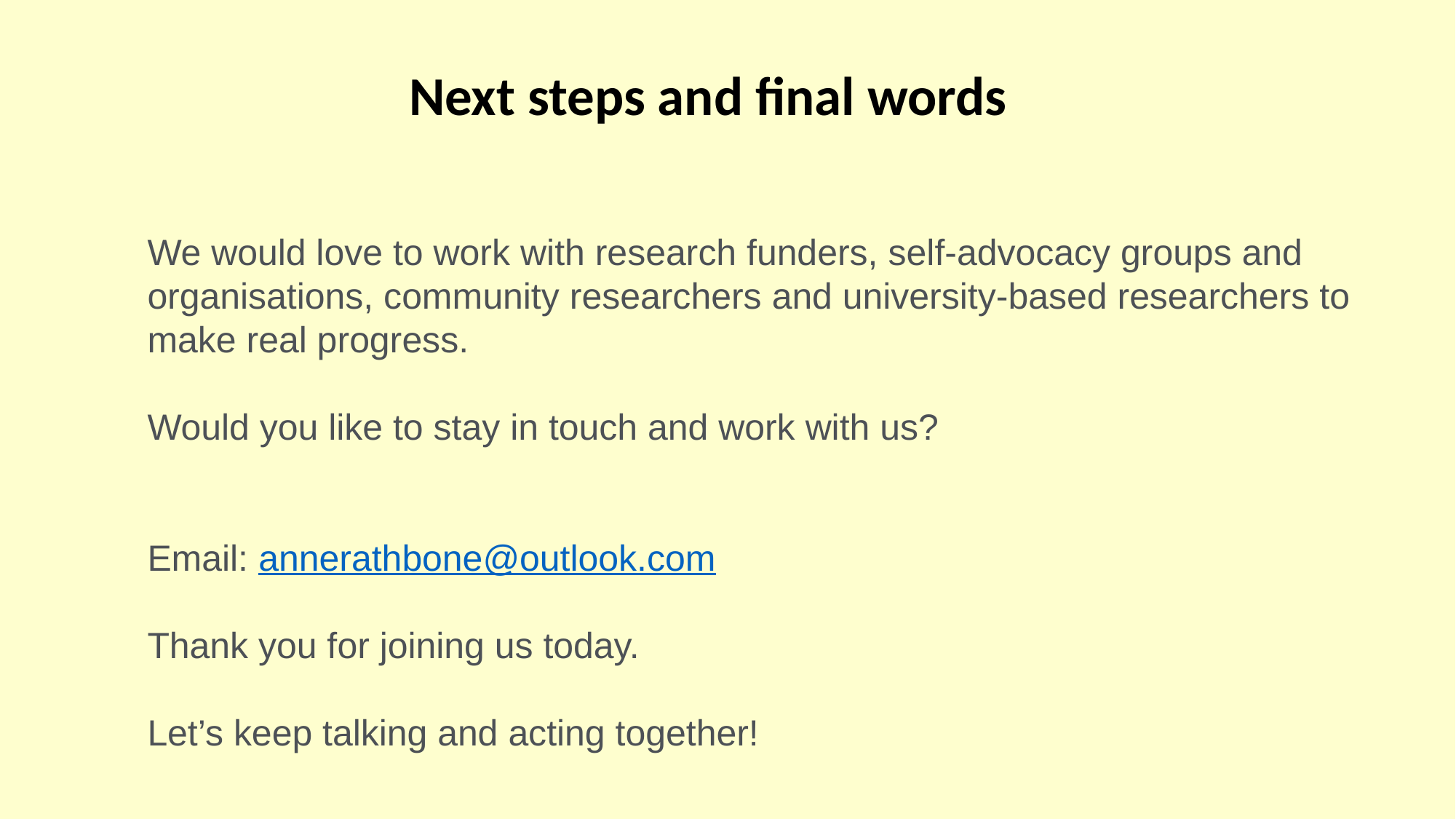

Next steps and final words
We would love to work with research funders, self-advocacy groups and organisations, community researchers and university-based researchers to make real progress.

Would you like to stay in touch and work with us?

Email: annerathbone@outlook.com

Thank you for joining us today.

Let’s keep talking and acting together!